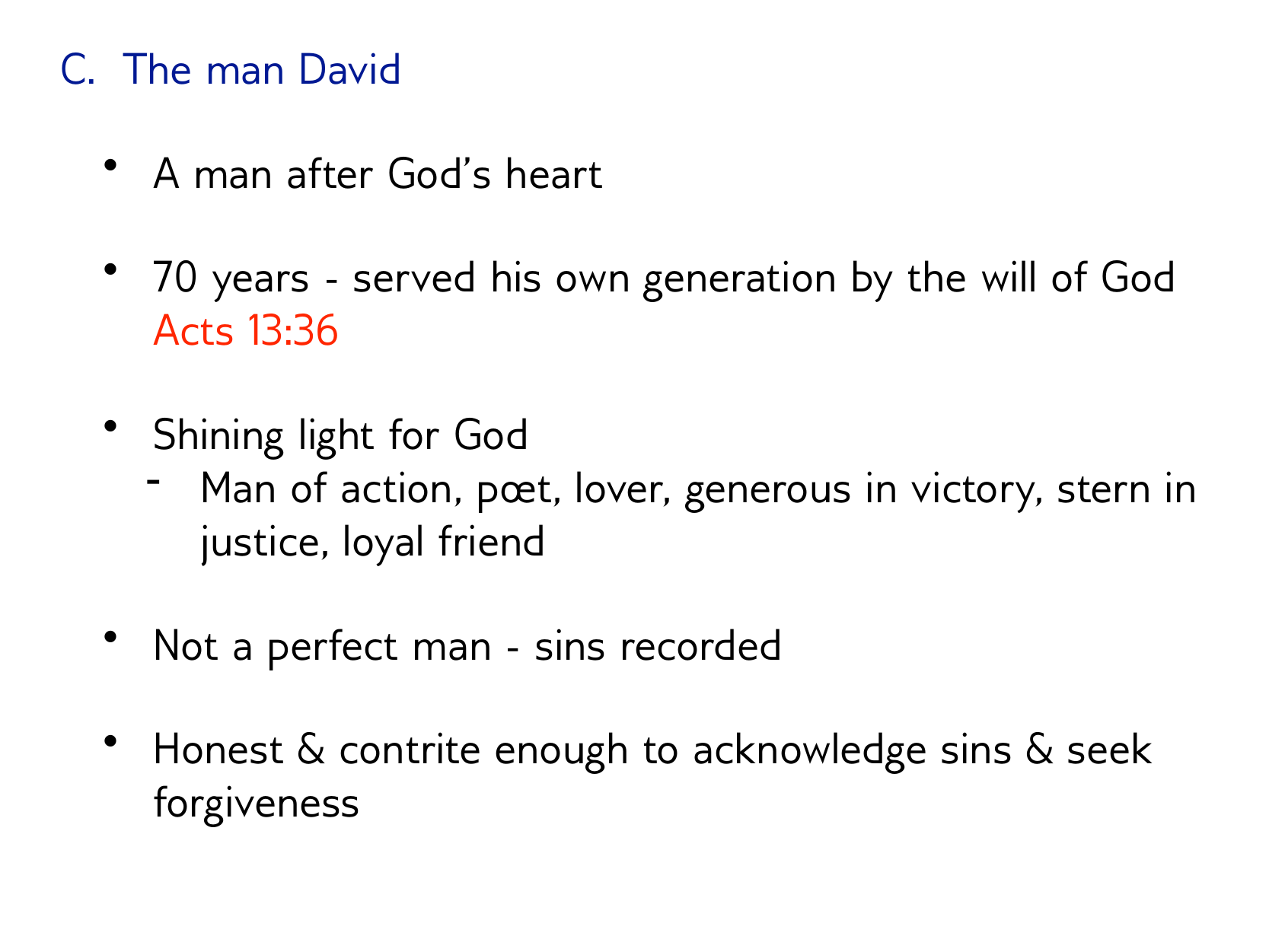

C.  The man David
A man after God’s heart
70 years - served his own generation by the will of God   Acts 13:36
Shining light for God
Man of action, poet, lover, generous in victory, stern in justice, loyal friend
Not a perfect man - sins recorded
Honest & contrite enough to acknowledge sins & seek forgiveness